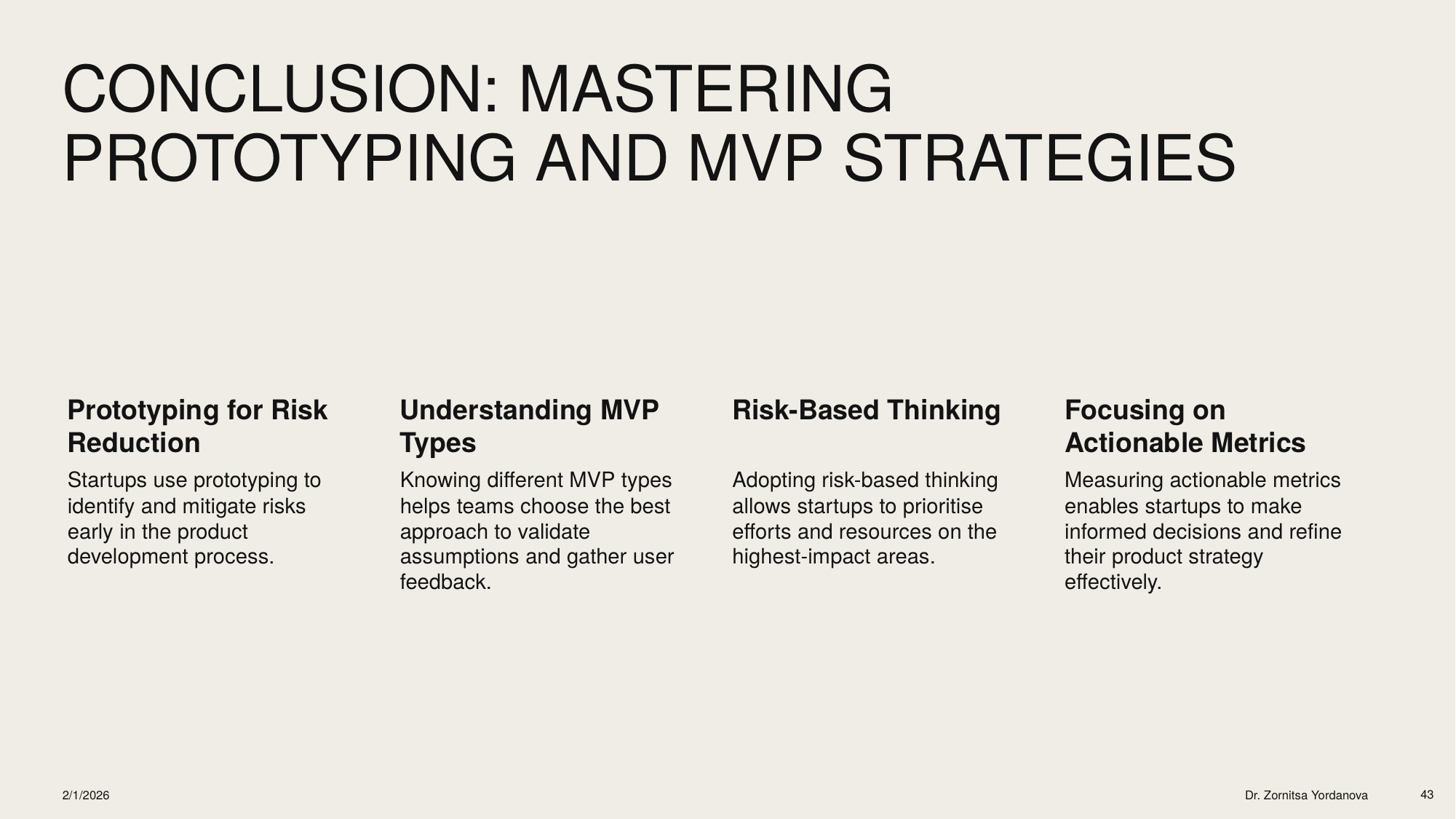

# Conclusion: Mastering Prototyping and MVP Strategies
Prototyping for Risk Reduction
Startups use prototyping to identify and mitigate risks early in the product development process.
Understanding MVP Types
Knowing different MVP types helps teams choose the best approach to validate assumptions and gather user feedback.
Risk-Based Thinking
Adopting risk-based thinking allows startups to prioritise efforts and resources on the highest-impact areas.
Focusing on Actionable Metrics
Measuring actionable metrics enables startups to make informed decisions and refine their product strategy effectively.
2/1/2026
Dr. Zornitsa Yordanova
43